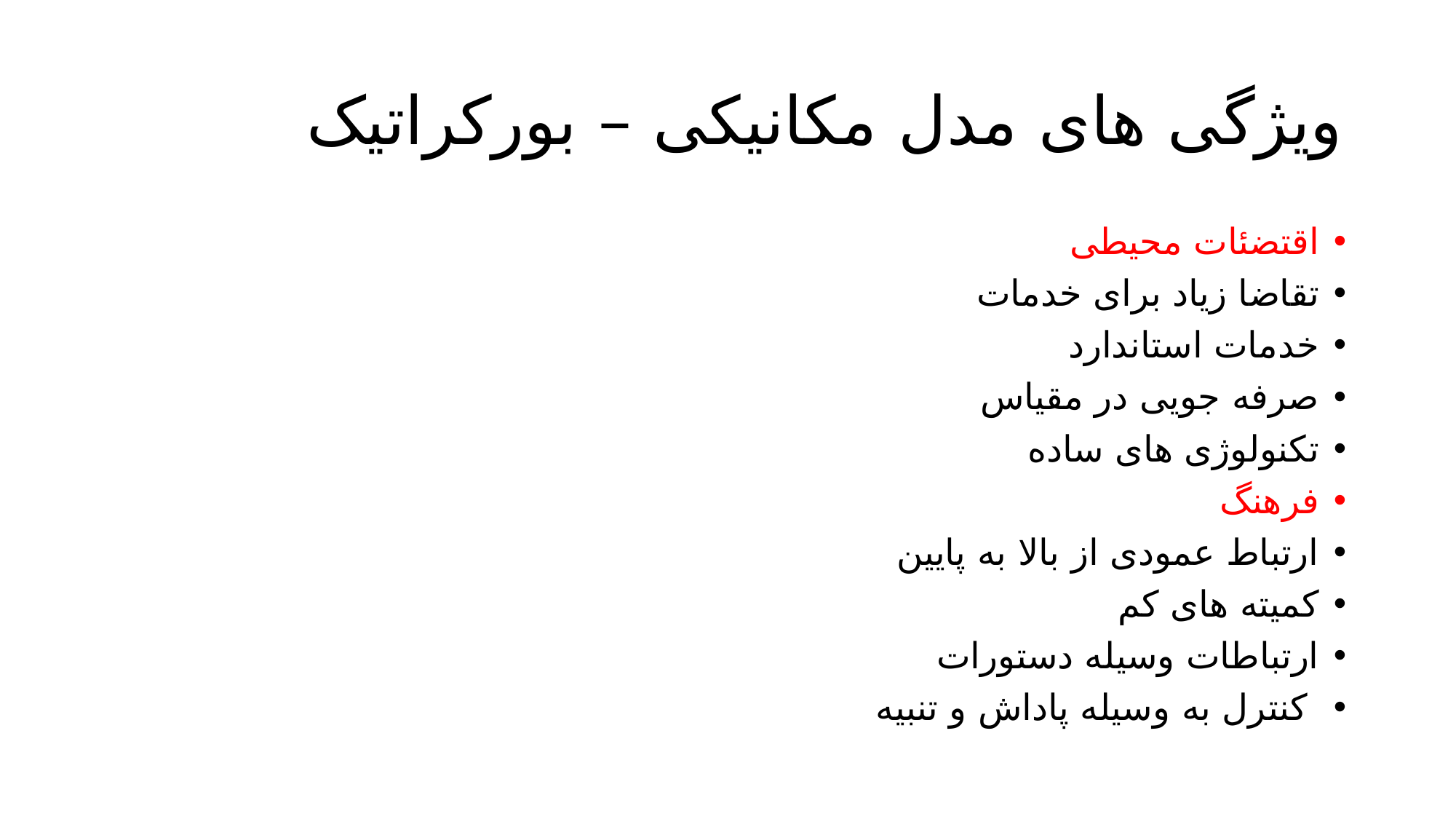

# ویژگی های مدل مکانیکی – بورکراتیک
اقتضئات محیطی
تقاضا زیاد برای خدمات
خدمات استاندارد
صرفه جویی در مقیاس
تکنولوژی های ساده
فرهنگ
ارتباط عمودی از بالا به پایین
کمیته های کم
ارتباطات وسیله دستورات
 کنترل به وسیله پاداش و تنبیه